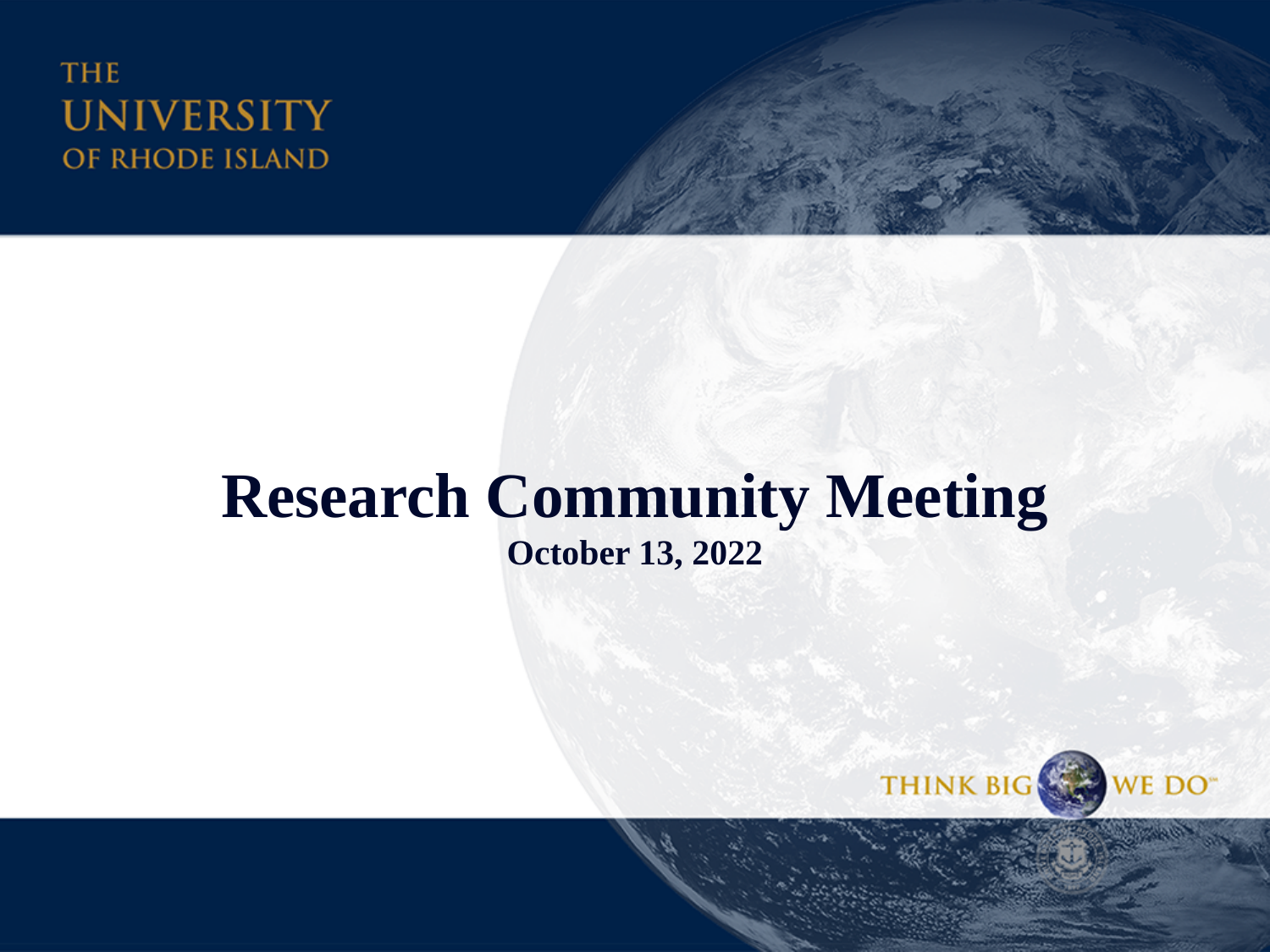

# Research Community Meeting October 13, 2022